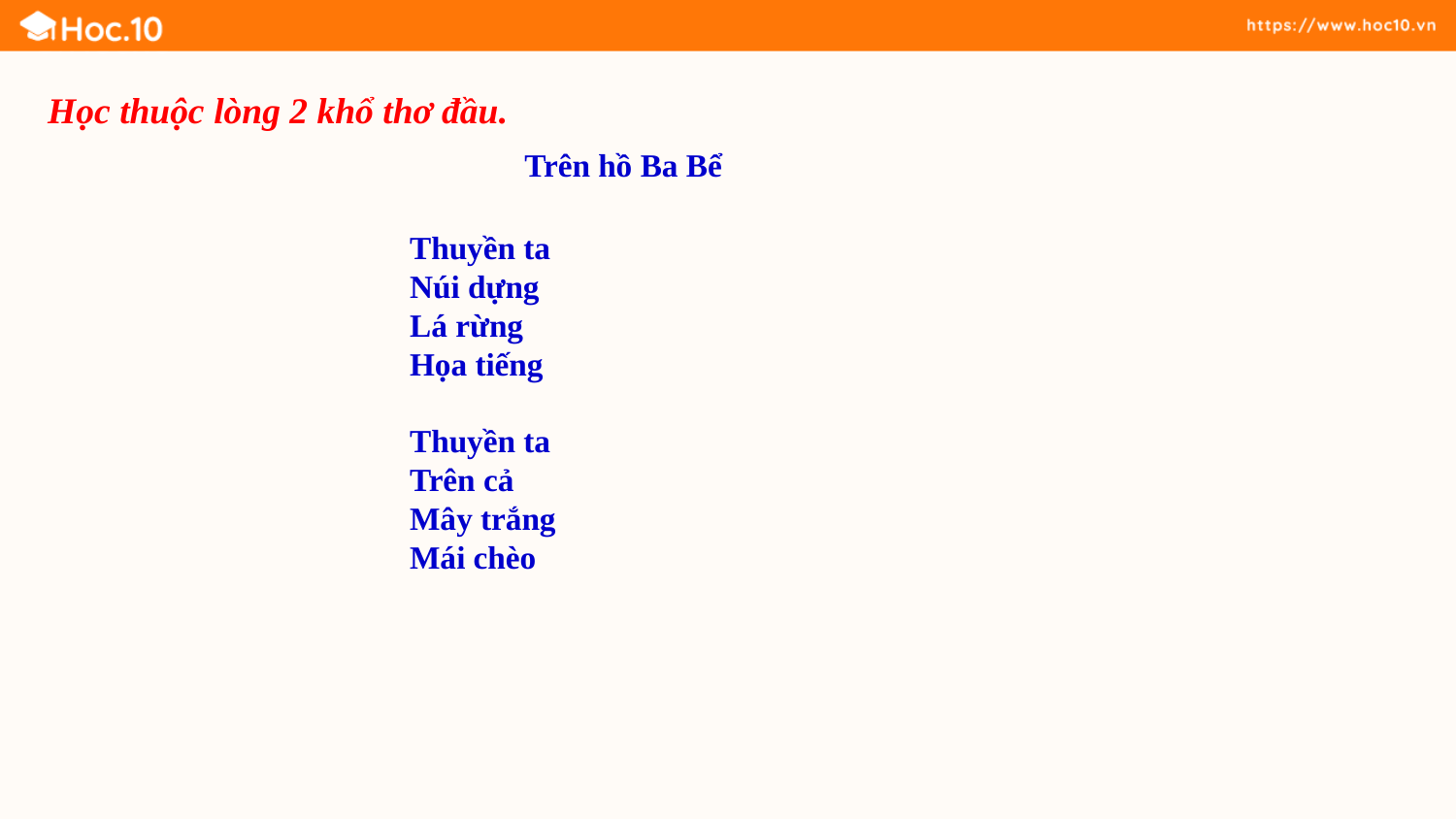

Học thuộc lòng 2 khổ thơ đầu.

Trên hồ Ba Bể
Thuyền ta
Núi dựng
Lá rừng
Họa tiếng

Thuyền ta
Trên cả
Mây trắng
Mái chèo